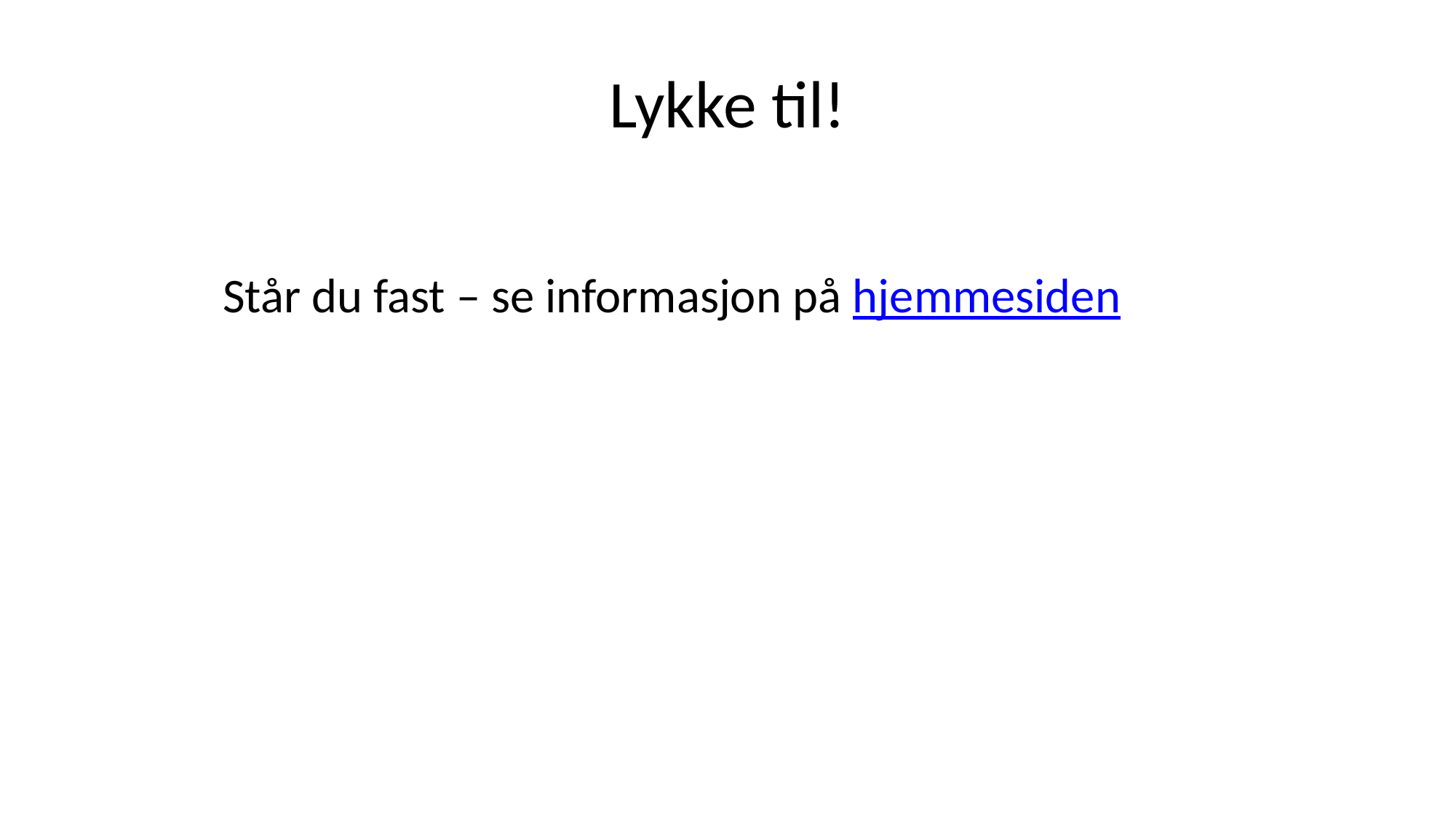

# Lykke til!

Står du fast – se informasjon på hjemmesiden